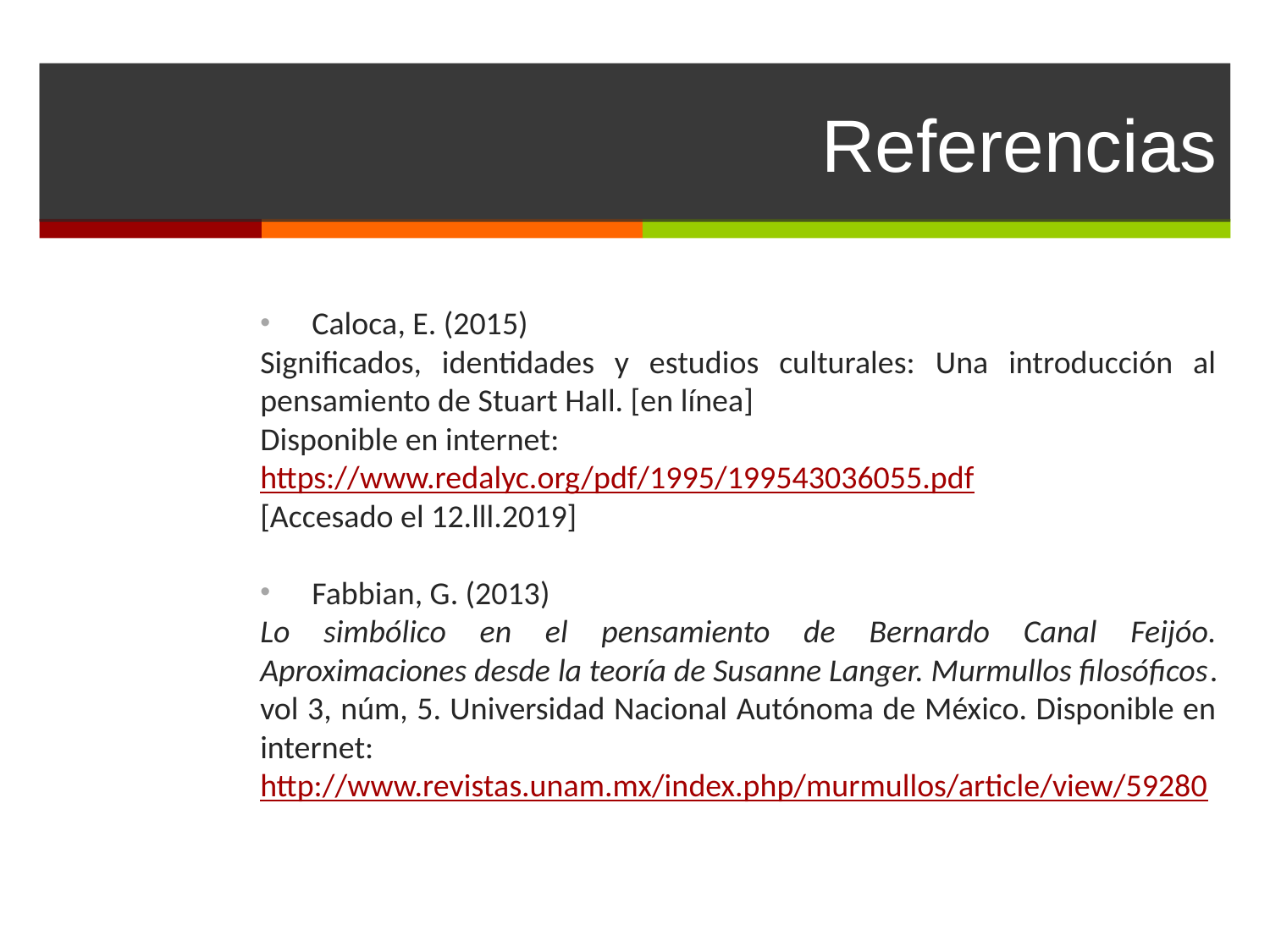

# Referencias
Caloca, E. (2015)
Significados, identidades y estudios culturales: Una introducción al pensamiento de Stuart Hall. [en línea]
Disponible en internet:
https://www.redalyc.org/pdf/1995/199543036055.pdf
[Accesado el 12.lll.2019]

Fabbian, G. (2013)
Lo simbólico en el pensamiento de Bernardo Canal Feijóo. Aproximaciones desde la teoría de Susanne Langer. Murmullos filosóficos. vol 3, núm, 5. Universidad Nacional Autónoma de México. Disponible en internet:
http://www.revistas.unam.mx/index.php/murmullos/article/view/59280